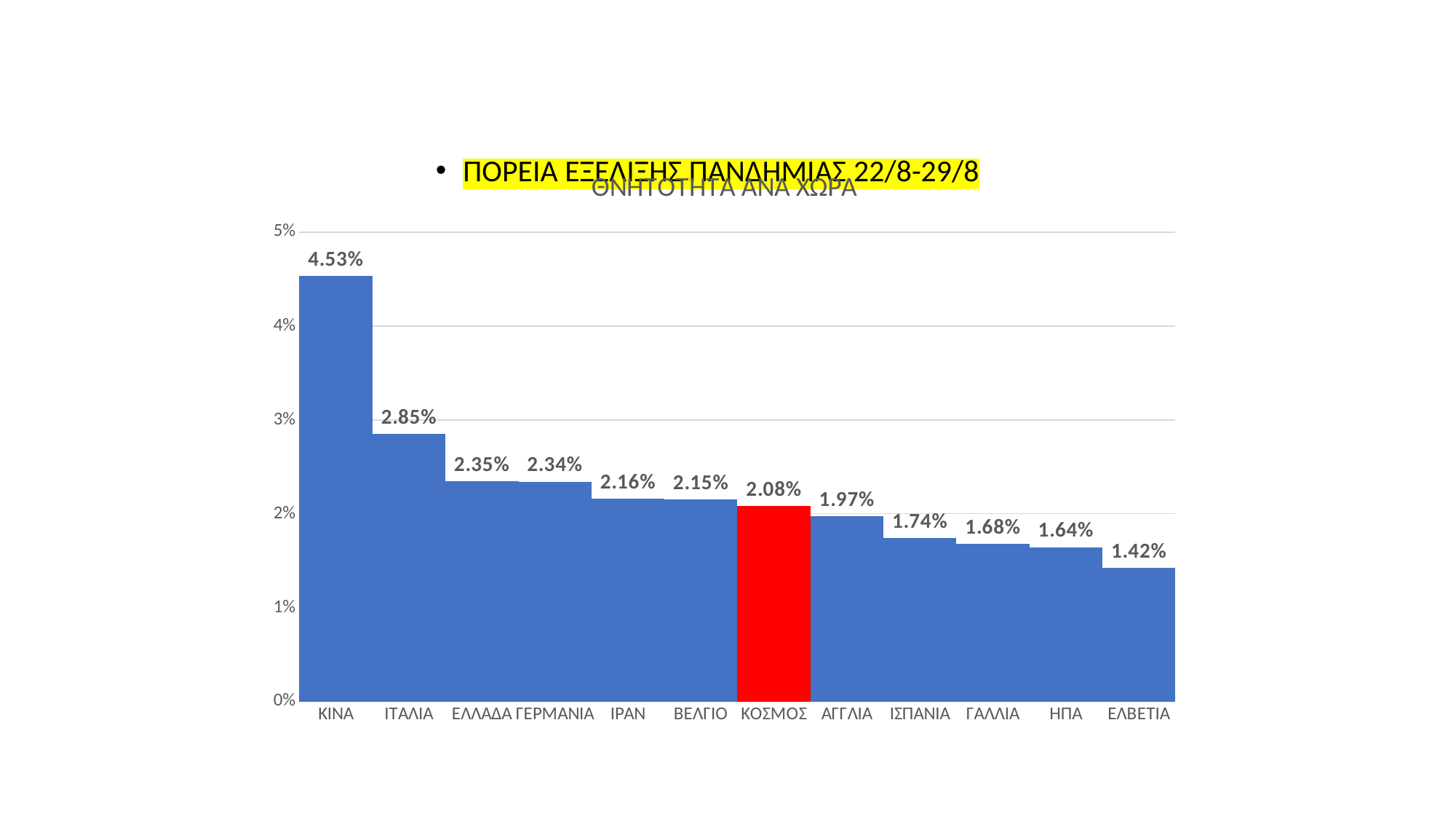

ΠΟΡΕΙΑ ΕΞΕΛΙΞΗΣ ΠΑΝΔΗΜΙΑΣ 22/8-29/8

### Chart: ΘΝΗΤΟΤΗΤΑ ΑΝΑ ΧΩΡΑ

| Category |  |
|---|---|
| ΚΙΝΑ | 0.045313069567899496 |
| ΙΤΑΛΙΑ | 0.02852512614128354 |
| ΕΛΛΑΔΑ | 0.02345716177975797 |
| ΓΕΡΜΑΝΙΑ | 0.023417960886698314 |
| ΙΡΑΝ | 0.02161209215248985 |
| ΒΕΛΓΙΟ | 0.021529676740732938 |
| ΚΟΣΜΟΣ | 0.020807478269581042 |
| ΑΓΓΛΙΑ | 0.01971775316961185 |
| ΙΣΠΑΝΙΑ | 0.017384793148901373 |
| ΓΑΛΛΙΑ | 0.01679793516299074 |
| ΗΠΑ | 0.016440393123268365 |
| ΕΛΒΕΤΙΑ | 0.014226125991709537 |